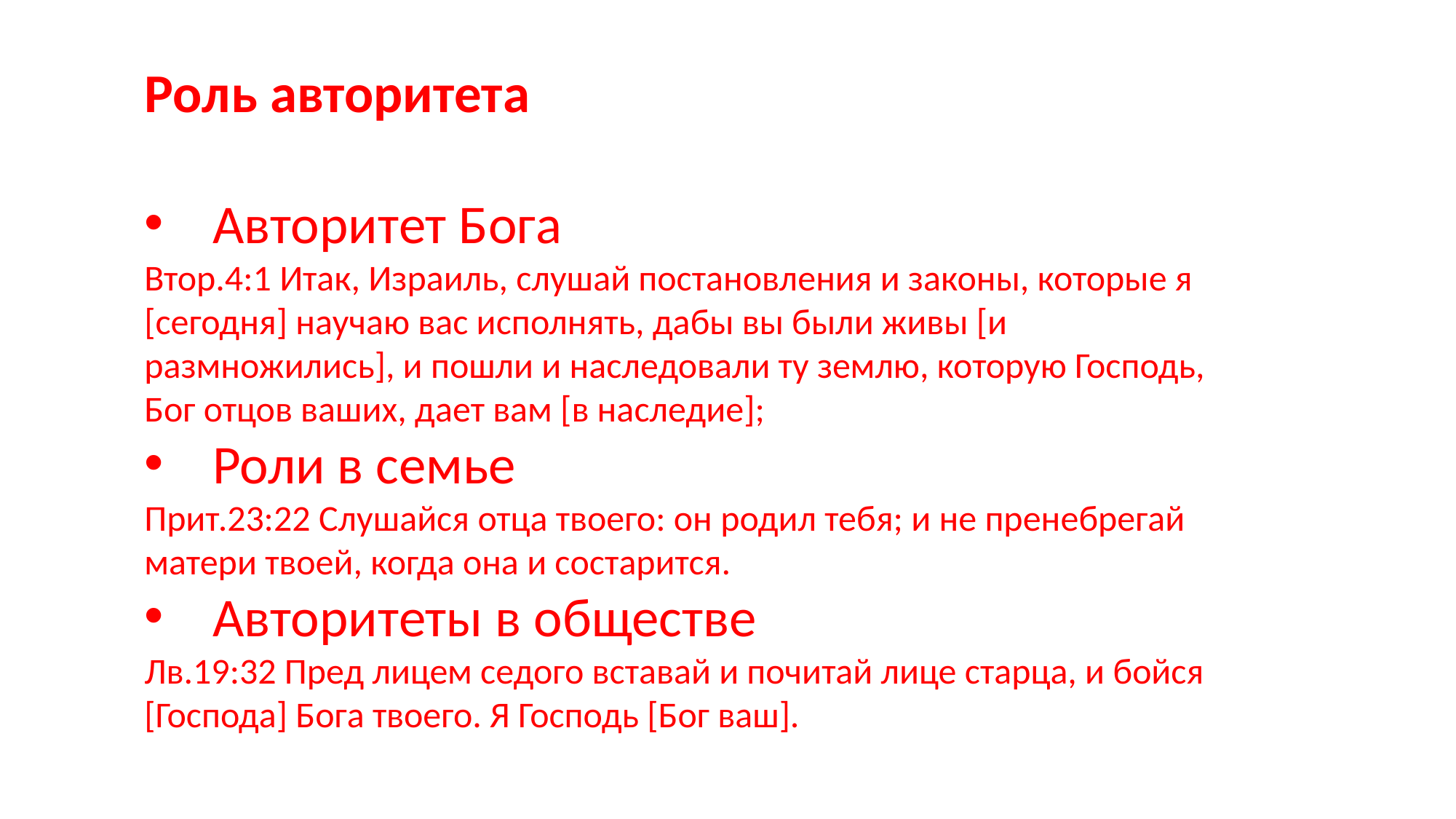

Роль авторитета

Авторитет Бога
Втор.4:1 Итак, Израиль, слушай постановления и законы, которые я [сегодня] научаю вас исполнять, дабы вы были живы [и размножились], и пошли и наследовали ту землю, которую Господь, Бог отцов ваших, дает вам [в наследие];
Роли в семье
Прит.23:22 Слушайся отца твоего: он родил тебя; и не пренебрегай матери твоей, когда она и состарится.
Авторитеты в обществе
Лв.19:32 Пред лицем седого вставай и почитай лице старца, и бойся [Господа] Бога твоего. Я Господь [Бог ваш].